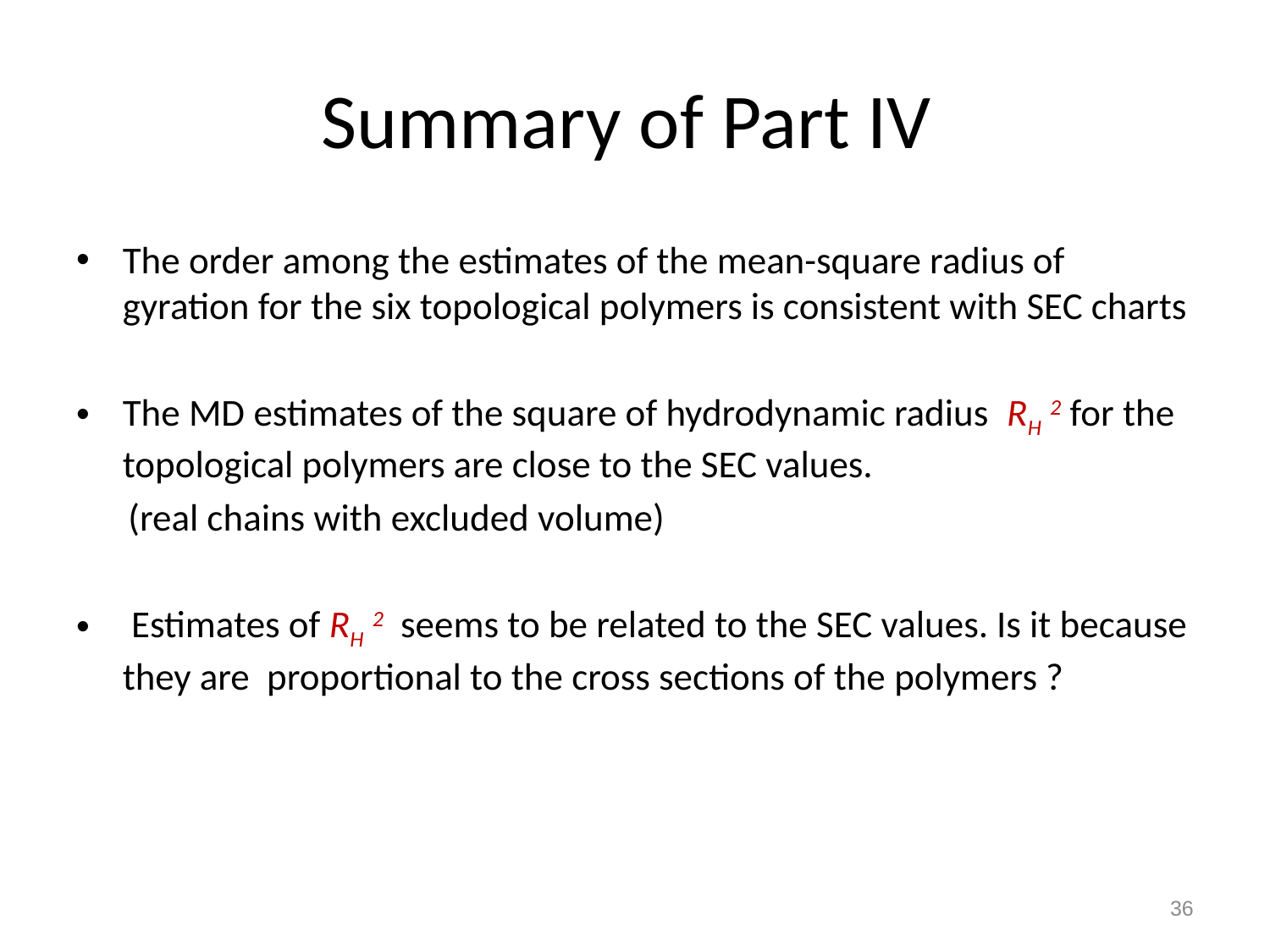

# Summary of Part IV

The order among the estimates of the mean-square radius of gyration for the six topological polymers is consistent with SEC charts

The MD estimates of the square of hydrodynamic radius  RH 2 for the  topological polymers are close to the SEC values.
      (real chains with excluded volume)

 Estimates of RH 2  seems to be related to the SEC values. Is it because they are  proportional to the cross sections of the polymers ?

36